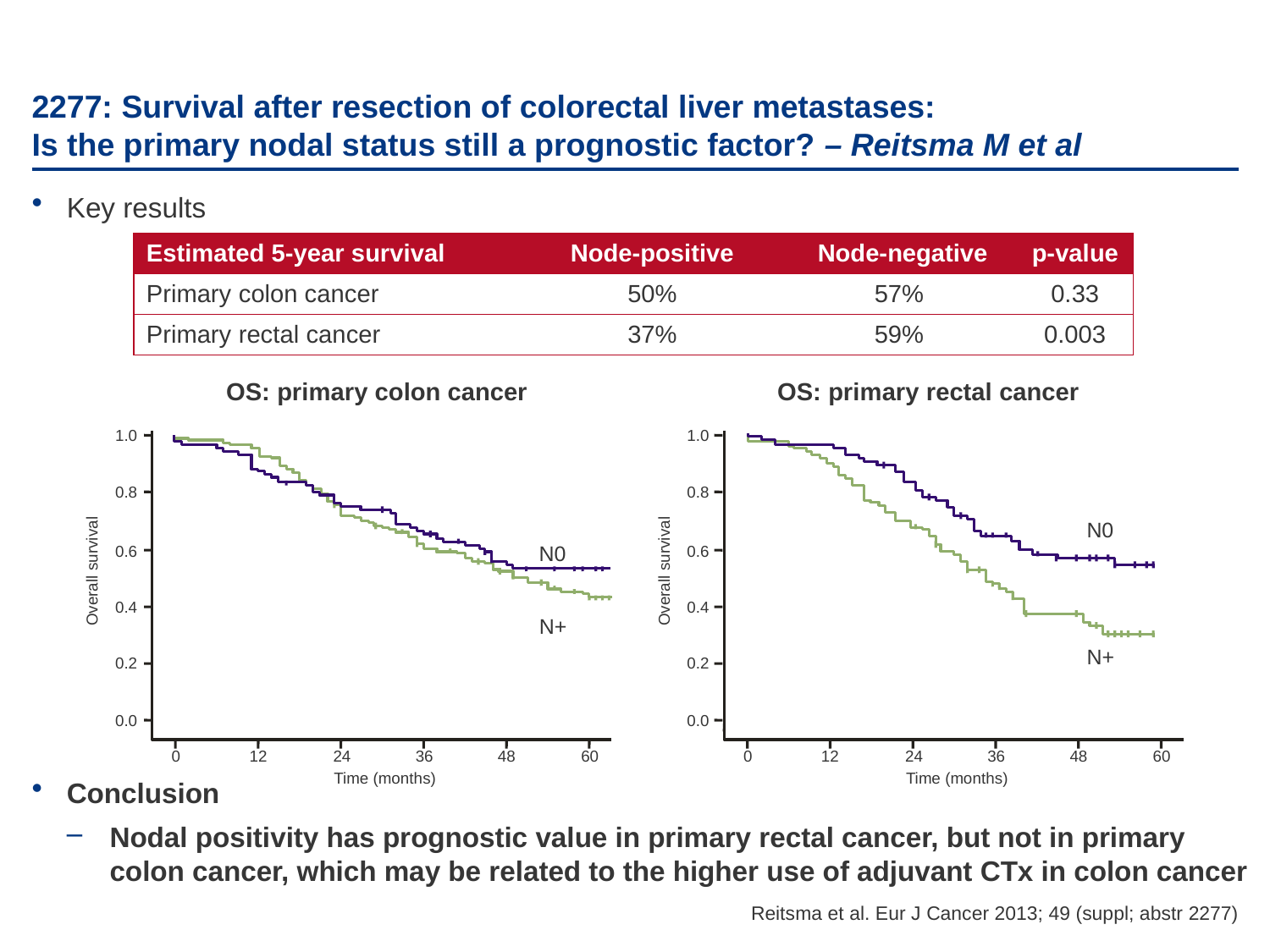

# 2277: Survival after resection of colorectal liver metastases: Is the primary nodal status still a prognostic factor? – Reitsma M et al
Key results

Conclusion
Nodal positivity has prognostic value in primary rectal cancer, but not in primary colon cancer, which may be related to the higher use of adjuvant CTx in colon cancer
| Estimated 5-year survival | Node-positive | Node-negative | p-value |
| --- | --- | --- | --- |
| Primary colon cancer | 50% | 57% | 0.33 |
| Primary rectal cancer | 37% | 59% | 0.003 |
OS: primary colon cancer
OS: primary rectal cancer
1.0
1.0

0.8
0.8

N0

N0
0.6
0.6

Overall survival
Overall survival

0.4
0.4

N+

N+
0.2
0.2

0.0
0.0

0
12
24
36
48
60
0
12
24
36
48
60

Time (months)
Time (months)
Reitsma et al. Eur J Cancer 2013; 49 (suppl; abstr 2277)